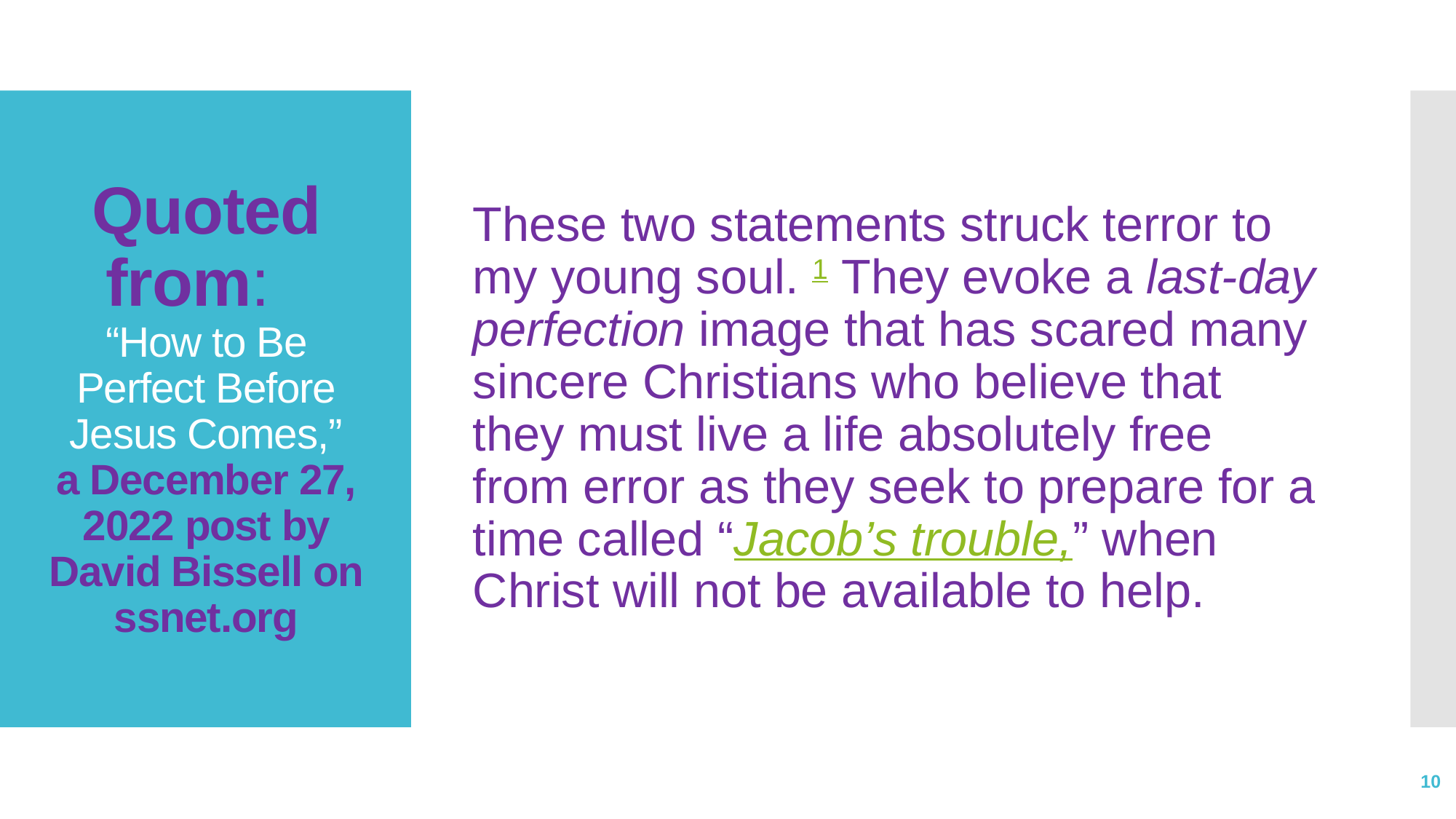

These two statements struck terror to my young soul. 1 They evoke a last-day perfection image that has scared many sincere Christians who believe that they must live a life absolutely free from error as they seek to prepare for a time called “Jacob’s trouble,” when Christ will not be available to help.
# Quoted from: “How to Be Perfect Before Jesus Comes,” a December 27, 2022 post by David Bissell on ssnet.org
10